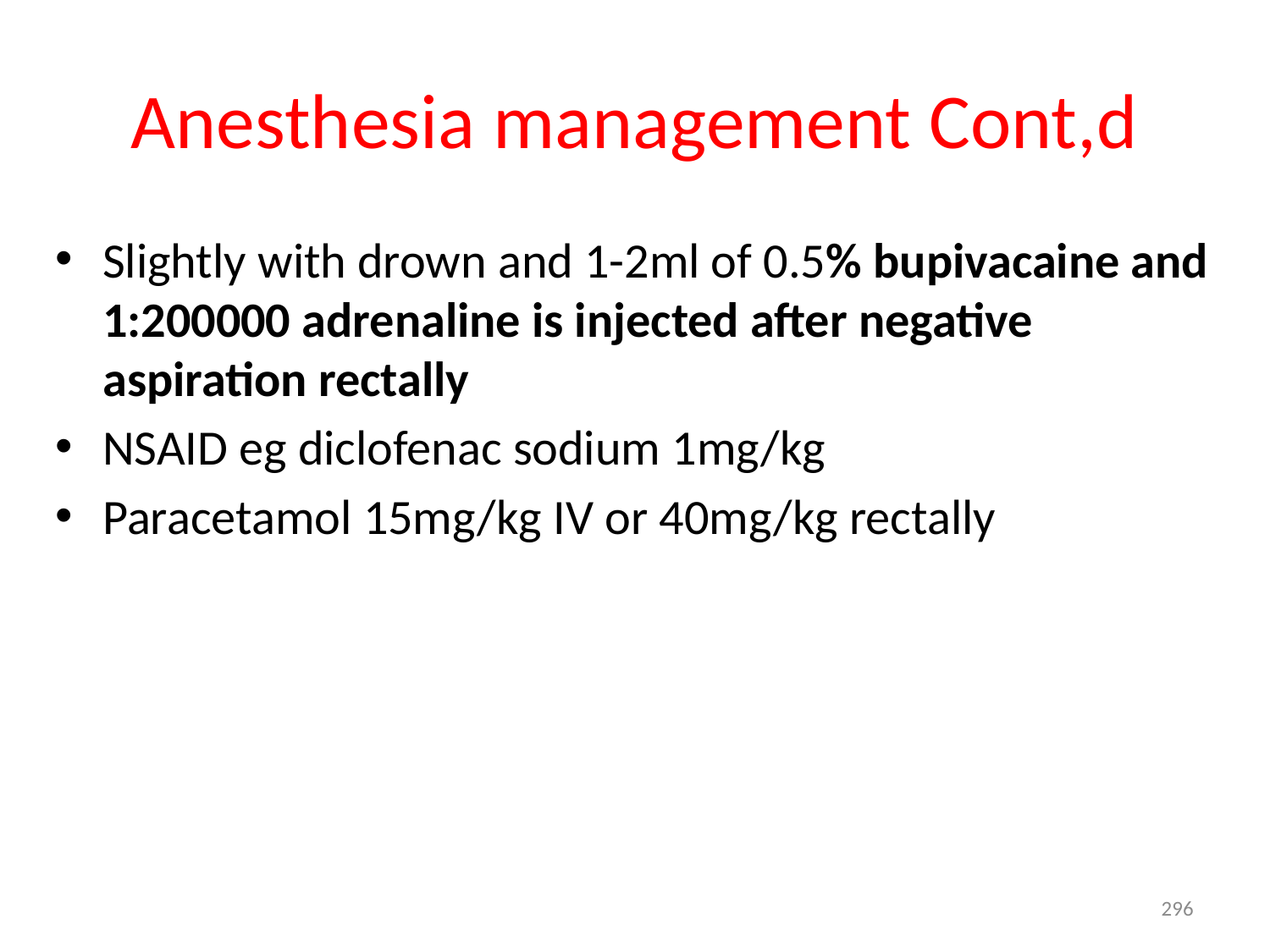

# Anesthesia management Cont,d
Slightly with drown and 1-2ml of 0.5% bupivacaine and 1:200000 adrenaline is injected after negative aspiration rectally
NSAID eg diclofenac sodium 1mg/kg
Paracetamol 15mg/kg IV or 40mg/kg rectally
296